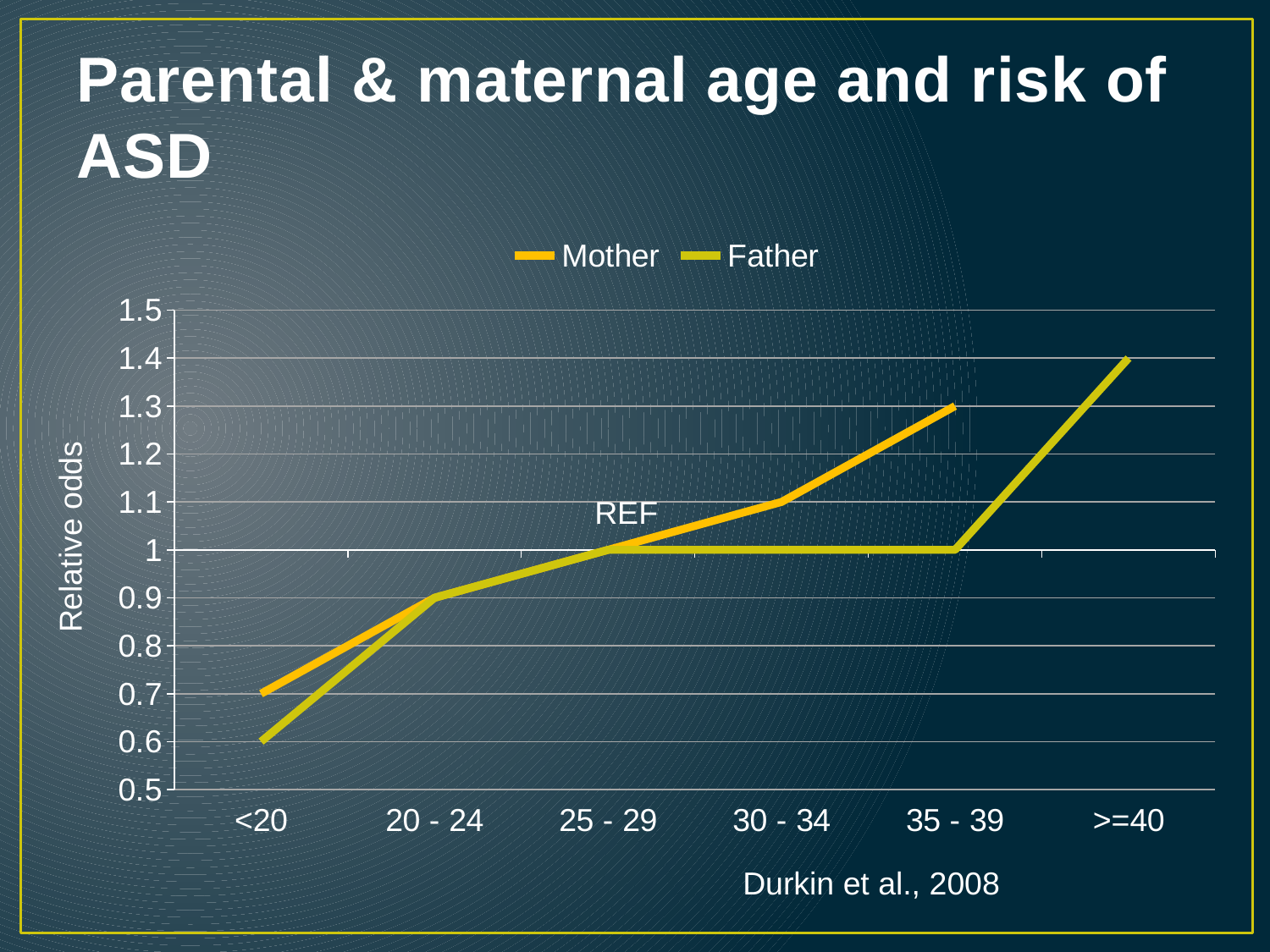

# Parental & maternal age and risk of ASD

### Chart

| Category | Mother | Father |
|---|---|---|
| <20 | 0.7 | 0.6 |
| 20 - 24 | 0.9 | 0.9 |
| 25 - 29 | 1.0 | 1.0 |
| 30 - 34 | 1.1 | 1.0 |
| 35 - 39 | 1.3 | 1.0 |
| >=40 | None | 1.4 |
Relative odds
REF
Durkin et al., 2008